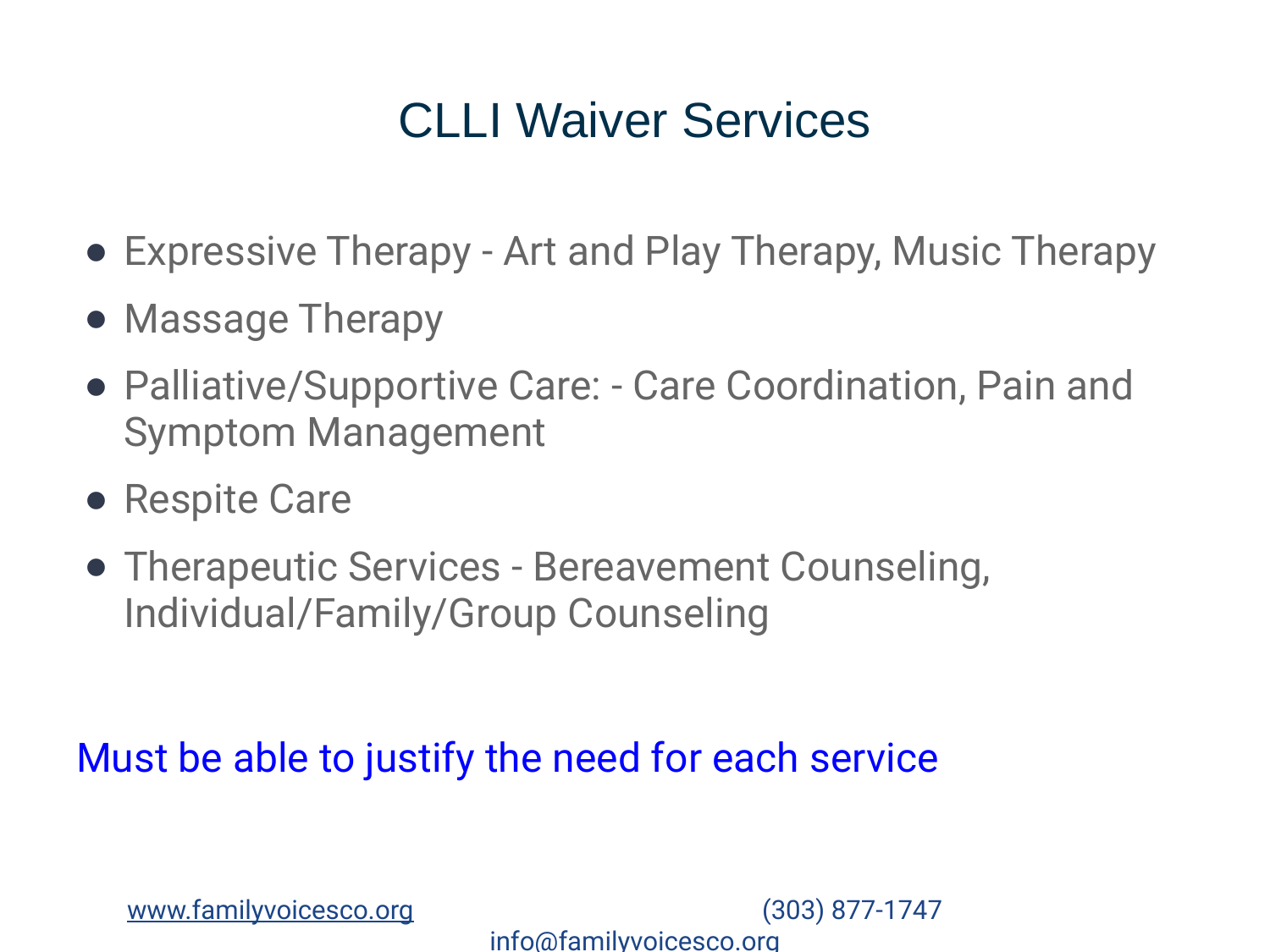

# CLLI Waiver Services
Expressive Therapy - Art and Play Therapy, Music Therapy
Massage Therapy
Palliative/Supportive Care: - Care Coordination, Pain and Symptom Management
Respite Care
Therapeutic Services - Bereavement Counseling, Individual/Family/Group Counseling

Must be able to justify the need for each service
www.familyvoicesco.org			(303) 877-1747	          	info@familyvoicesco.org